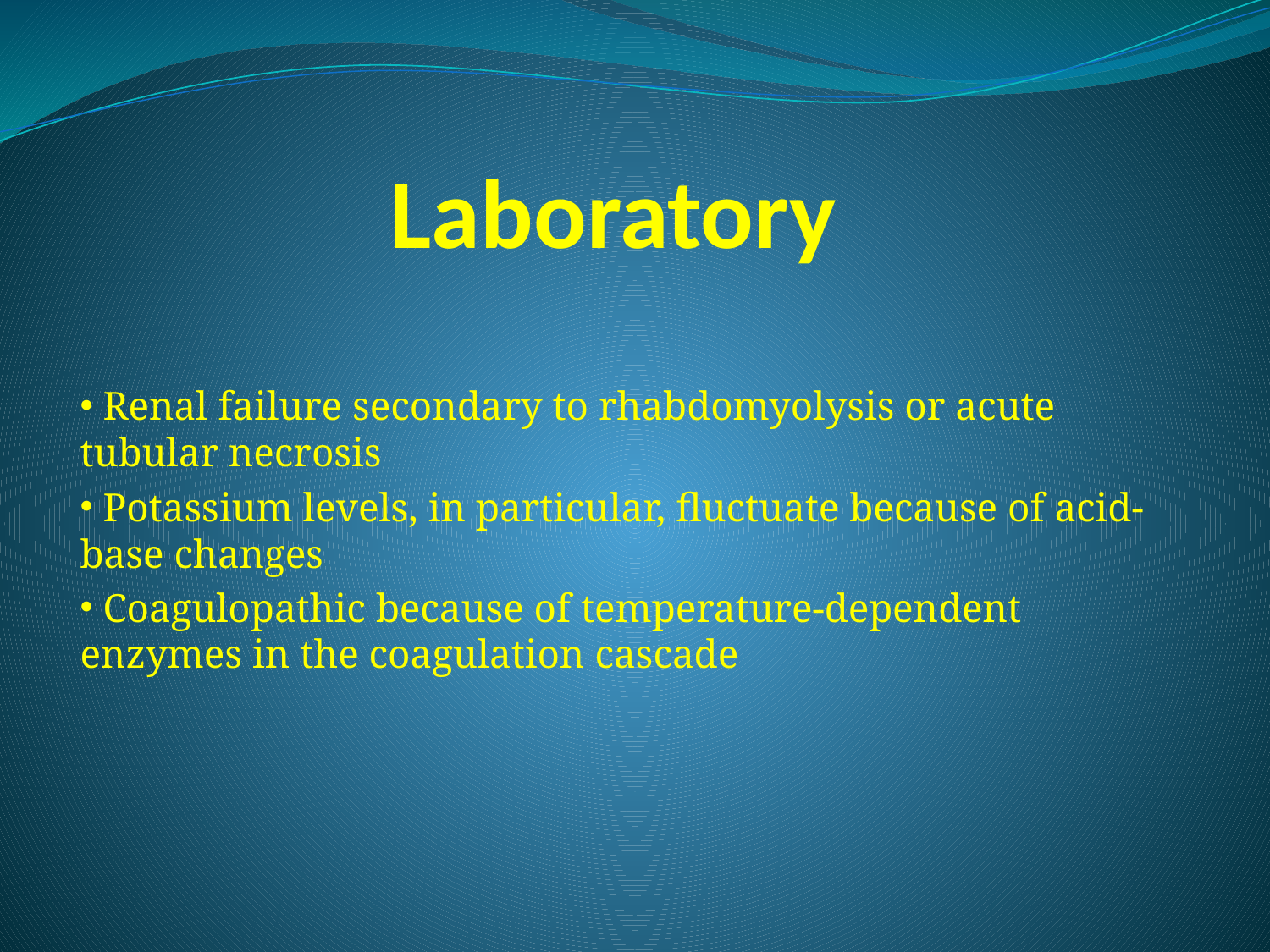

# Laboratory
 Renal failure secondary to rhabdomyolysis or acute tubular necrosis
 Potassium levels, in particular, fluctuate because of acid-base changes
 Coagulopathic because of temperature-dependent enzymes in the coagulation cascade